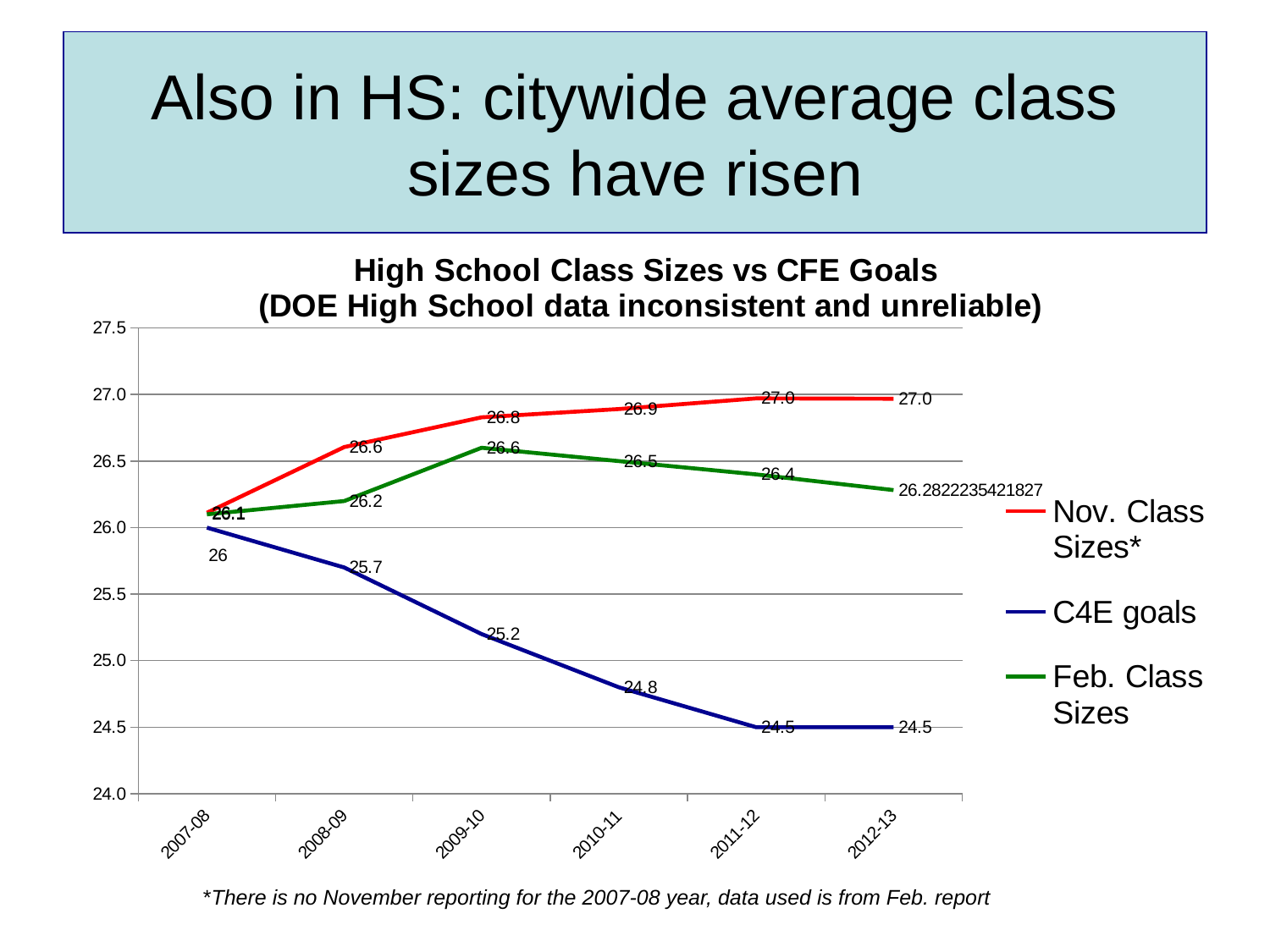

# Also in HS: citywide average class sizes have risen

### Chart: High School Class Sizes vs CFE Goals
(DOE High School data inconsistent and unreliable)

| Category |  |  |  |
|---|---|---|---|
| 2007-08 | 26.11143761816898 | 26.0 | 26.1 |
| 2008-09 | 26.60553641383867 | 25.7 | 26.2 |
| 2009-10 | 26.82896801715183 | 25.2 | 26.6 |
| 2010-11 | 26.89114771497969 | 24.8 | 26.5 |
| 2011-12 | 26.9712444325855 | 24.5 | 26.4 |
| 2012-13 | 26.968444148078 | 24.5 | 26.28222354218274 |
*There is no November reporting for the 2007-08 year, data used is from Feb. report